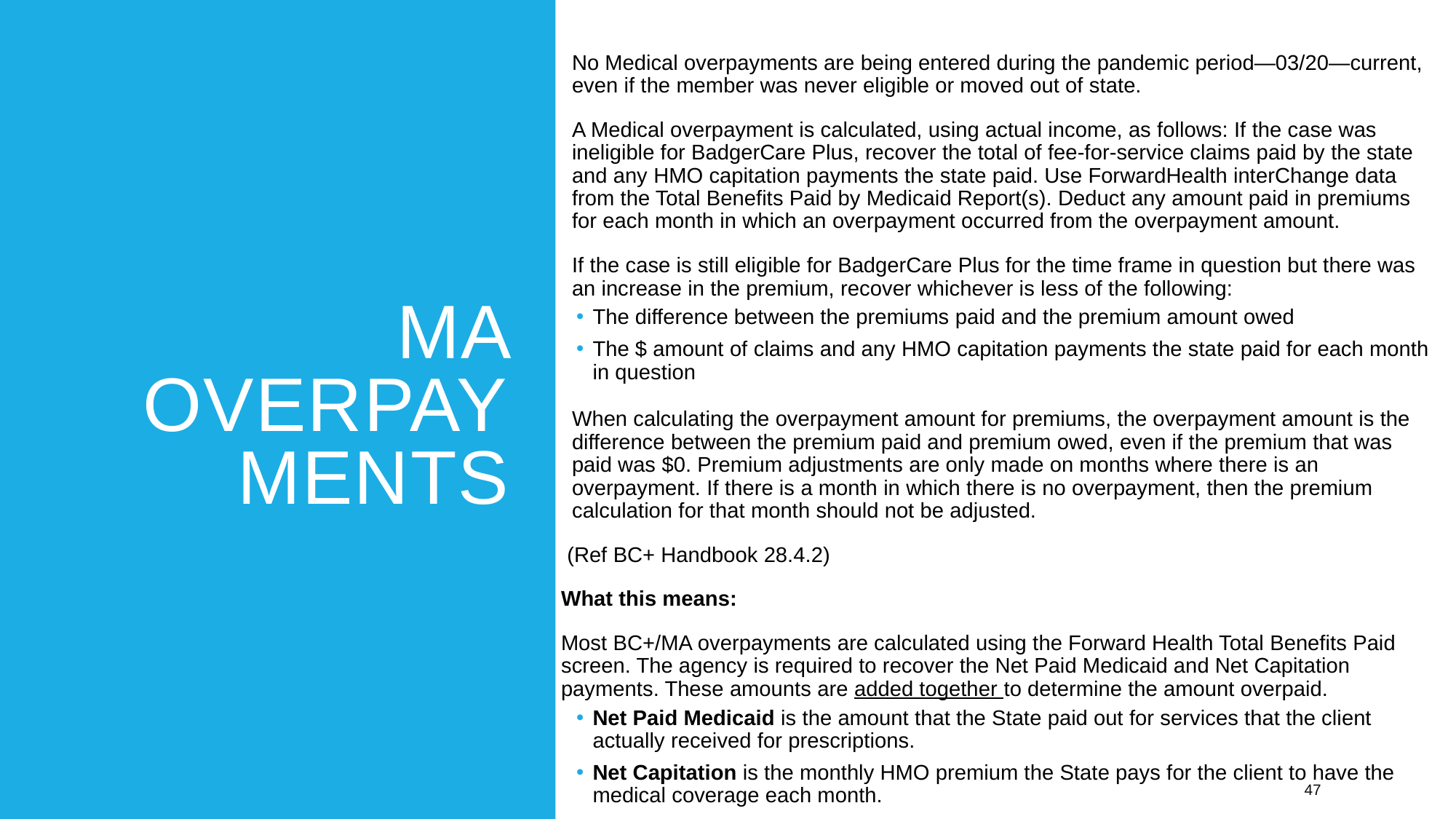

No Medical overpayments are being entered during the pandemic period—03/20—current, even if the member was never eligible or moved out of state.
A Medical overpayment is calculated, using actual income, as follows: If the case was ineligible for BadgerCare Plus, recover the total of fee-for-service claims paid by the state and any HMO capitation payments the state paid. Use ForwardHealth interChange data from the Total Benefits Paid by Medicaid Report(s). Deduct any amount paid in premiums for each month in which an overpayment occurred from the overpayment amount.
If the case is still eligible for BadgerCare Plus for the time frame in question but there was an increase in the premium, recover whichever is less of the following:
The difference between the premiums paid and the premium amount owed
The $ amount of claims and any HMO capitation payments the state paid for each month in question
When calculating the overpayment amount for premiums, the overpayment amount is the difference between the premium paid and premium owed, even if the premium that was paid was $0. Premium adjustments are only made on months where there is an overpayment. If there is a month in which there is no overpayment, then the premium calculation for that month should not be adjusted.
 (Ref BC+ Handbook 28.4.2)
What this means:
Most BC+/MA overpayments are calculated using the Forward Health Total Benefits Paid screen. The agency is required to recover the Net Paid Medicaid and Net Capitation payments. These amounts are added together to determine the amount overpaid.
Net Paid Medicaid is the amount that the State paid out for services that the client actually received for prescriptions.
Net Capitation is the monthly HMO premium the State pays for the client to have the medical coverage each month.
# MA Overpayments
47